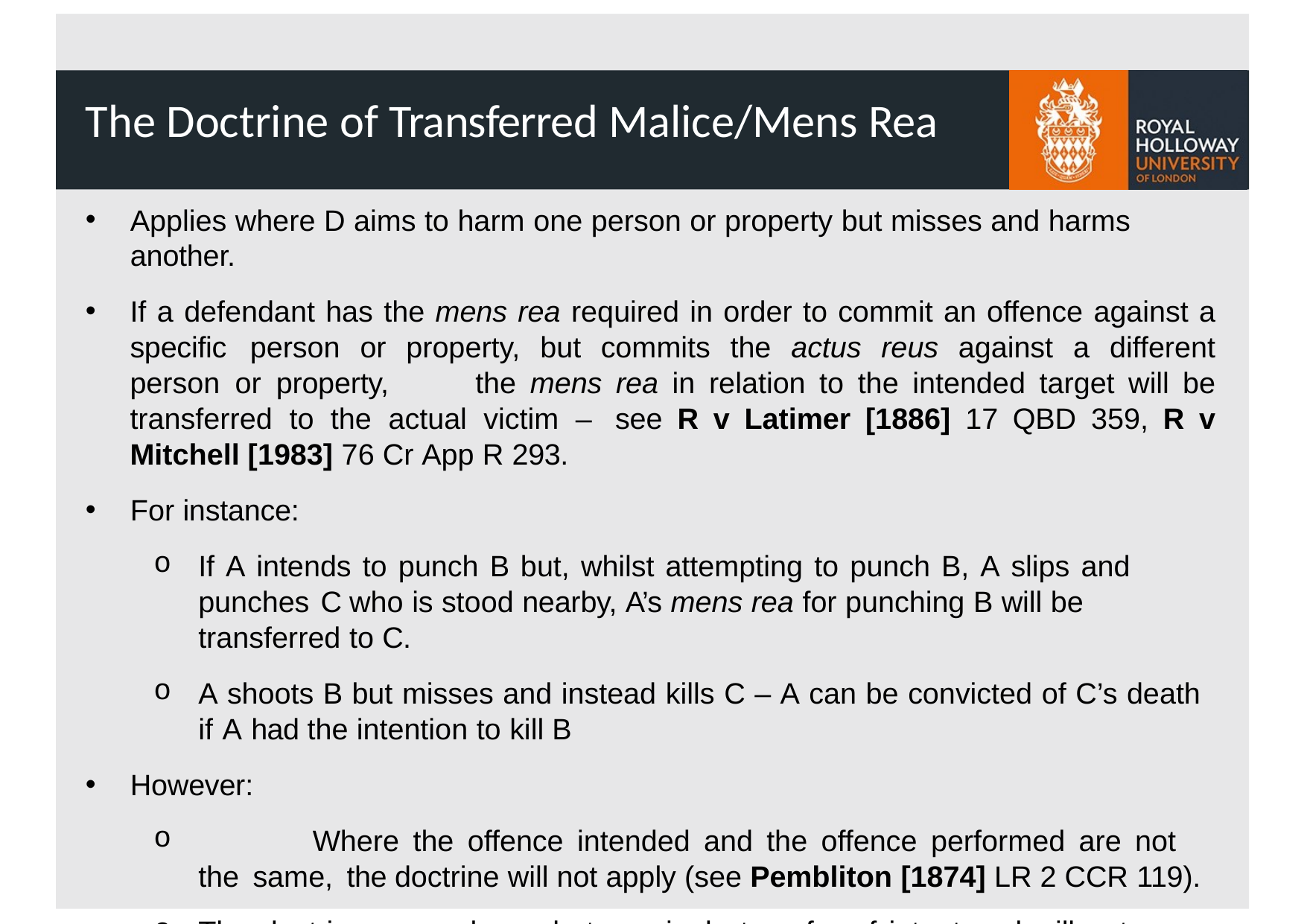

# The Doctrine of Transferred Malice/Mens Rea
Applies where D aims to harm one person or property but misses and harms another.
If a defendant has the mens rea required in order to commit an offence against a specific 	person or property, but commits the actus reus against a different person or property, 	the mens rea in relation to the intended target will be transferred to the actual victim – 	see R v Latimer [1886] 17 QBD 359, R v Mitchell [1983] 76 Cr App R 293.
For instance:
If A intends to punch B but, whilst attempting to punch B, A slips and punches C who is stood nearby, A’s mens rea for punching B will be transferred to C.
A shoots B but misses and instead kills C – A can be convicted of C’s death if A had the intention to kill B
However:
	Where the offence intended and the offence performed are not the same, the doctrine will not apply (see Pembliton [1874] LR 2 CCR 119).
The doctrine can only apply to a single transfer of intent and will not operate in respect of a double transfer (see AG’s Reference (No. 3 of 1994) [1998] AC 245).